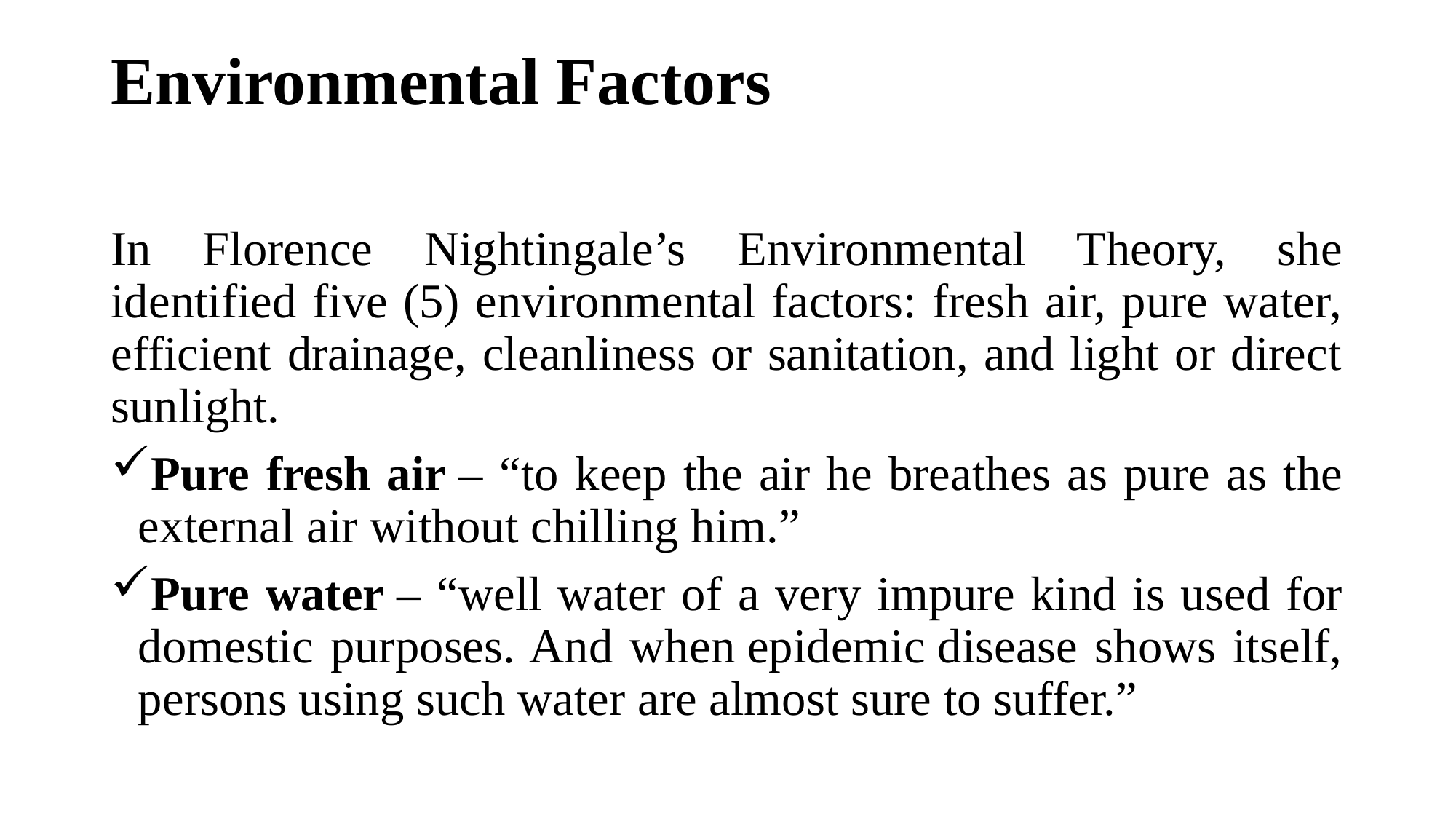

# Environmental Factors
In Florence Nightingale’s Environmental Theory, she identified five (5) environmental factors: fresh air, pure water, efficient drainage, cleanliness or sanitation, and light or direct sunlight.
Pure fresh air – “to keep the air he breathes as pure as the external air without chilling him.”
Pure water – “well water of a very impure kind is used for domestic purposes. And when epidemic disease shows itself, persons using such water are almost sure to suffer.”